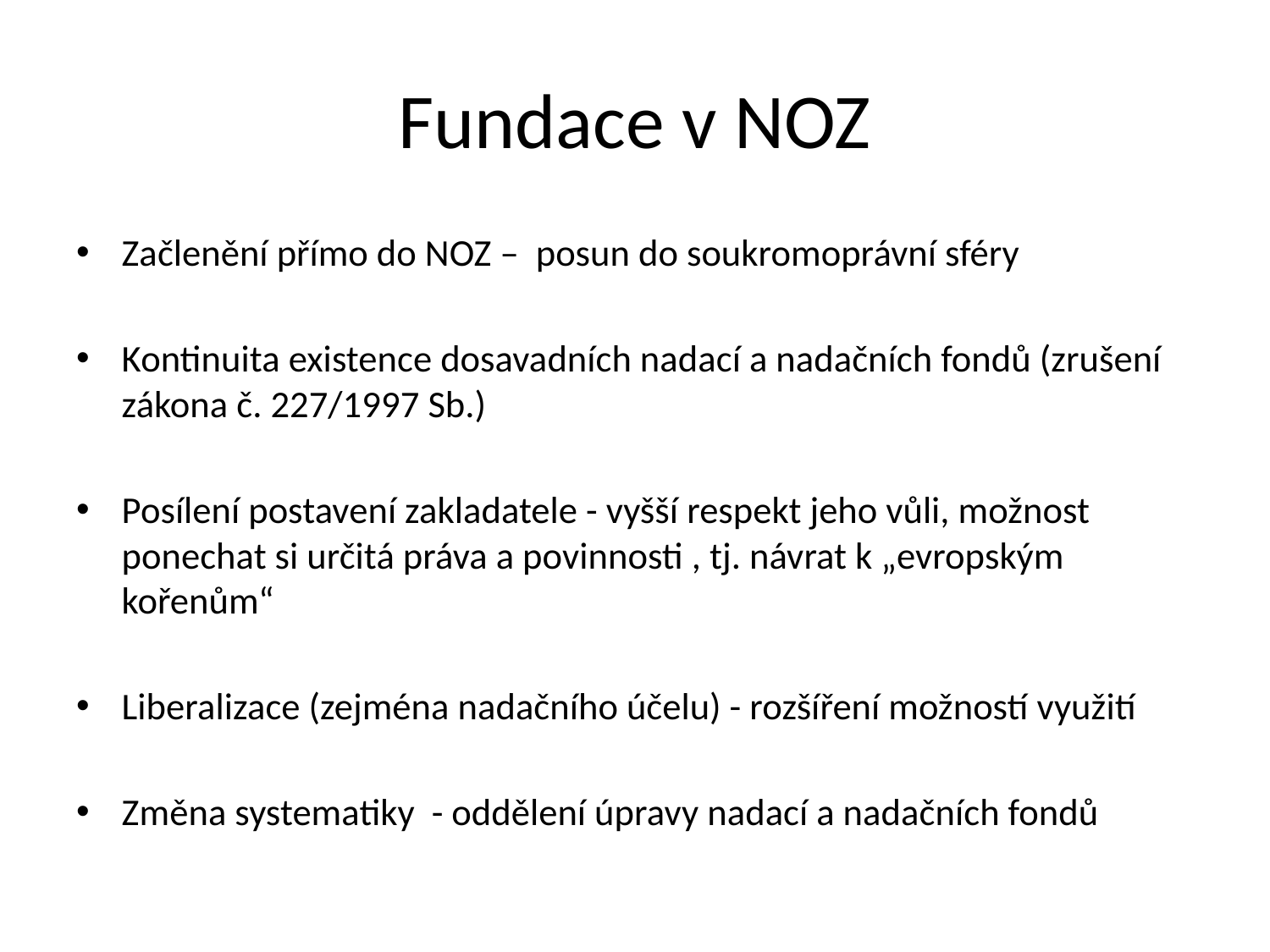

# Fundace v NOZ
Začlenění přímo do NOZ –  posun do soukromoprávní sféry

Kontinuita existence dosavadních nadací a nadačních fondů (zrušení zákona č. 227/1997 Sb.)

Posílení postavení zakladatele - vyšší respekt jeho vůli, možnost ponechat si určitá práva a povinnosti , tj. návrat k „evropským kořenům“

Liberalizace (zejména nadačního účelu) - rozšíření možností využití

Změna systematiky  - oddělení úpravy nadací a nadačních fondů